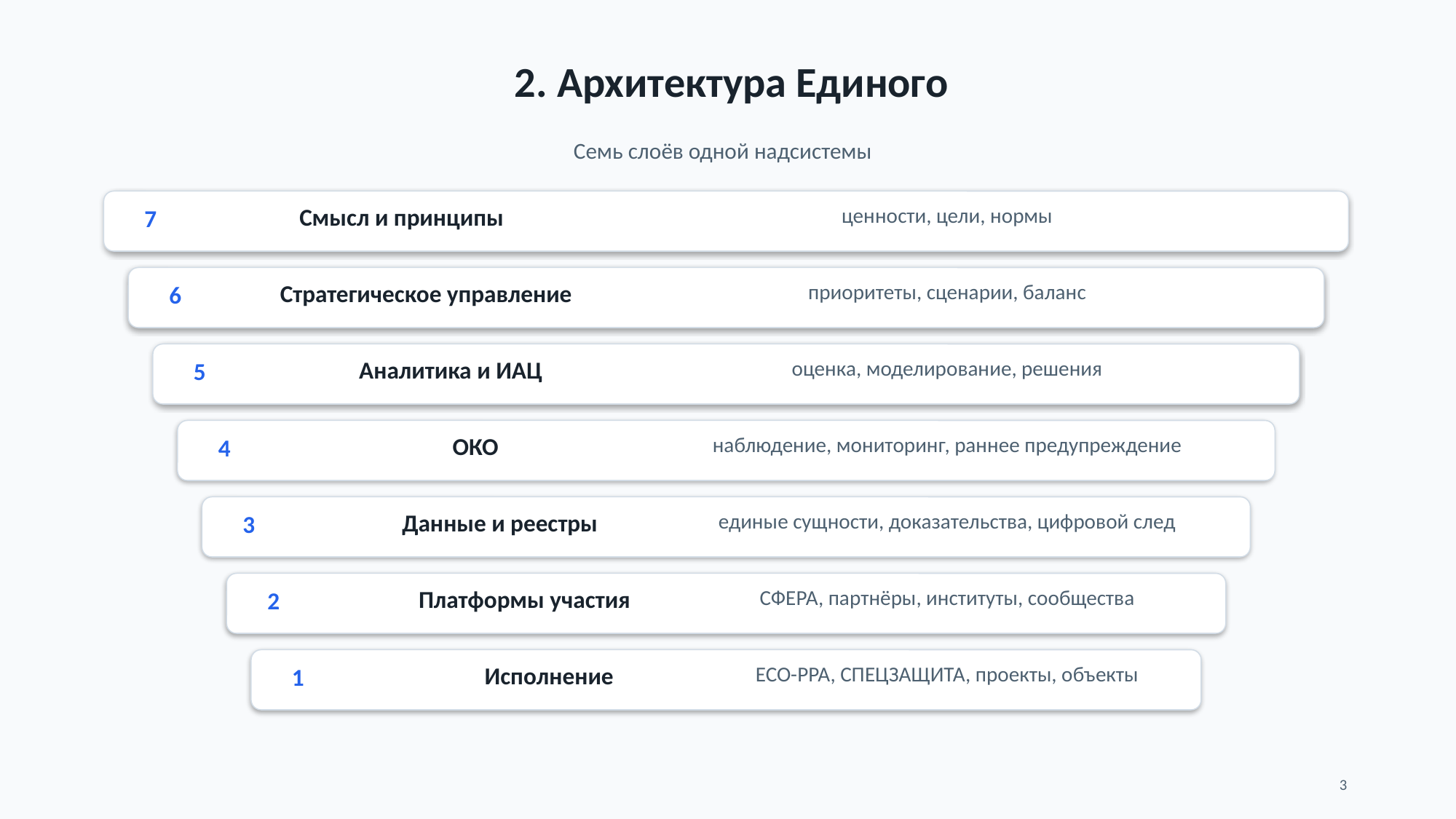

2. Архитектура Единого
Семь слоёв одной надсистемы

Смысл и принципы
ценности, цели, нормы
7

Стратегическое управление
приоритеты, сценарии, баланс
6

Аналитика и ИАЦ
оценка, моделирование, решения
5

ОКО
наблюдение, мониторинг, раннее предупреждение
4

Данные и реестры
единые сущности, доказательства, цифровой след
3

Платформы участия
СФЕРА, партнёры, институты, сообщества
2

Исполнение
ECO-PPA, СПЕЦЗАЩИТА, проекты, объекты
1
3